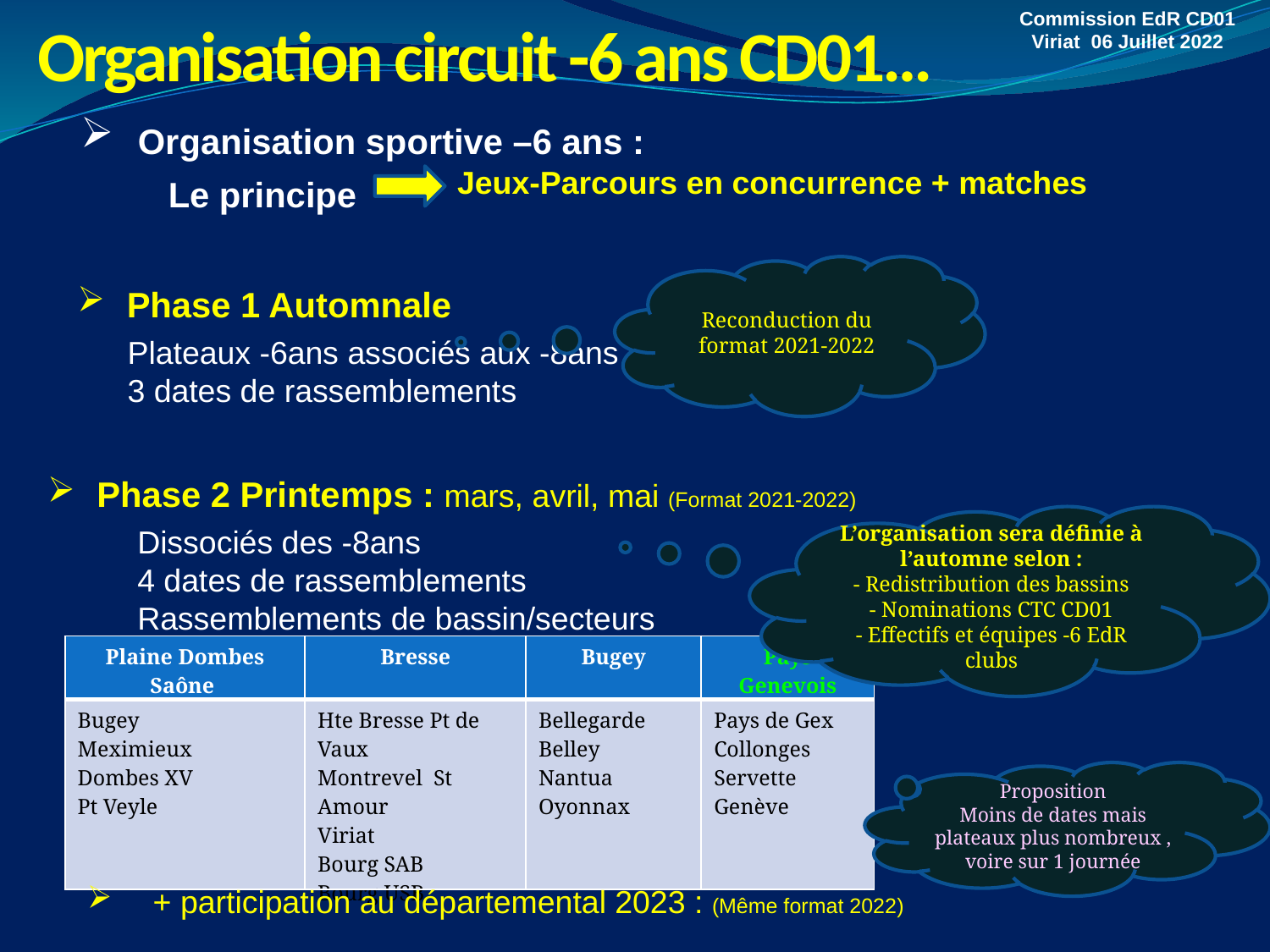

Commission EdR CD01
Viriat  06 Juillet 2022
Organisation circuit -6 ans CD01…
  Organisation sportive –6 ans :
Jeux-Parcours en concurrence + matches
 Le principe

Reconduction du format 2021-2022
  Phase 1 Automnale
Plateaux -6ans associés aux -8ans
3 dates de rassemblements
  Phase 2 Printemps : mars, avril, mai (Format 2021-2022)
L’organisation sera définie à l’automne selon :
- Redistribution des bassins
- Nominations CTC CD01
- Effectifs et équipes -6 EdR clubs
Dissociés des -8ans
4 dates de rassemblements
Rassemblements de bassin/secteurs
| Plaine Dombes Saône | Bresse | Bugey | Pays Genevois |
| --- | --- | --- | --- |
| Bugey Meximieux Dombes XV Pt Veyle | Hte Bresse Pt de Vaux Montrevel St Amour Viriat Bourg SAB Bourg USB | Bellegarde Belley Nantua Oyonnax | Pays de Gex Collonges Servette Genève |
Proposition
Moins de dates mais plateaux plus nombreux , voire sur 1 journée
    + participation au départemental 2023 : (Même format 2022)